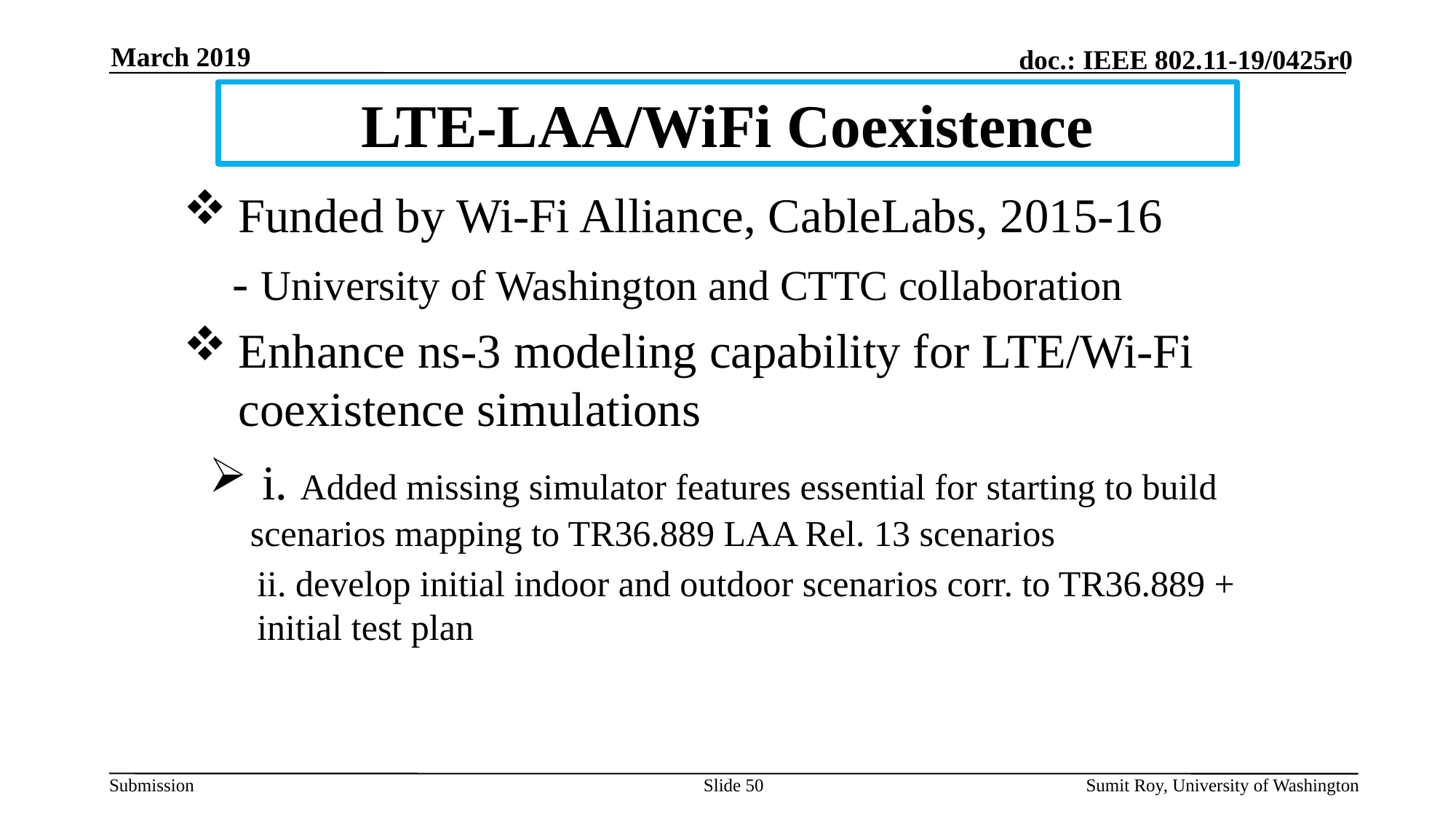

March 2019
# LTE-LAA/WiFi Coexistence
Funded by Wi-Fi Alliance, CableLabs, 2015-16
    - University of Washington and CTTC collaboration
Enhance ns-3 modeling capability for LTE/Wi-Fi coexistence simulations

 i. Added missing simulator features essential for starting to build scenarios mapping to TR36.889 LAA Rel. 13 scenarios
ii. develop initial indoor and outdoor scenarios corr. to TR36.889 + initial test plan
Slide 50
Sumit Roy, University of Washington